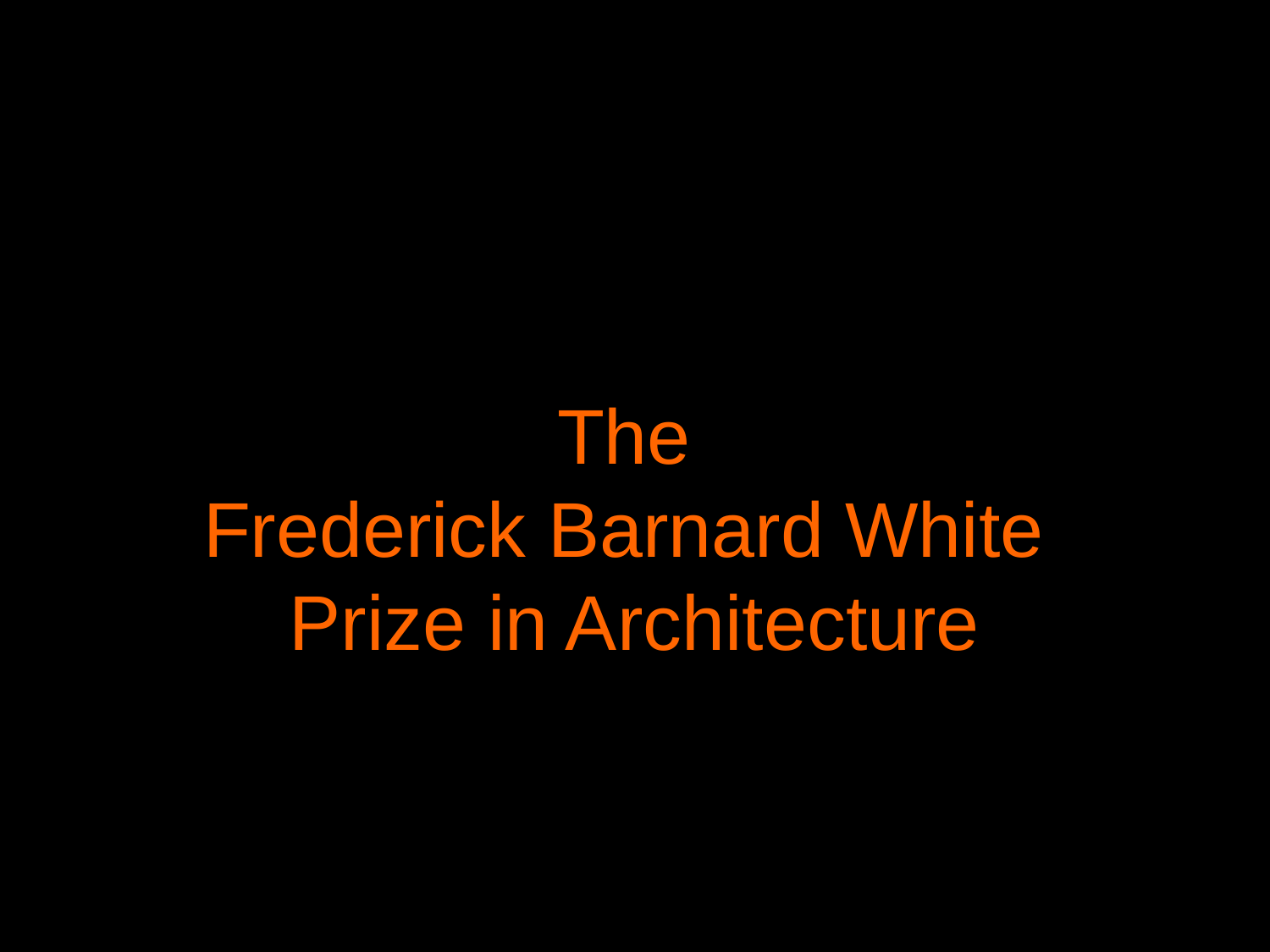

The
Frederick Barnard White
Prize in Architecture